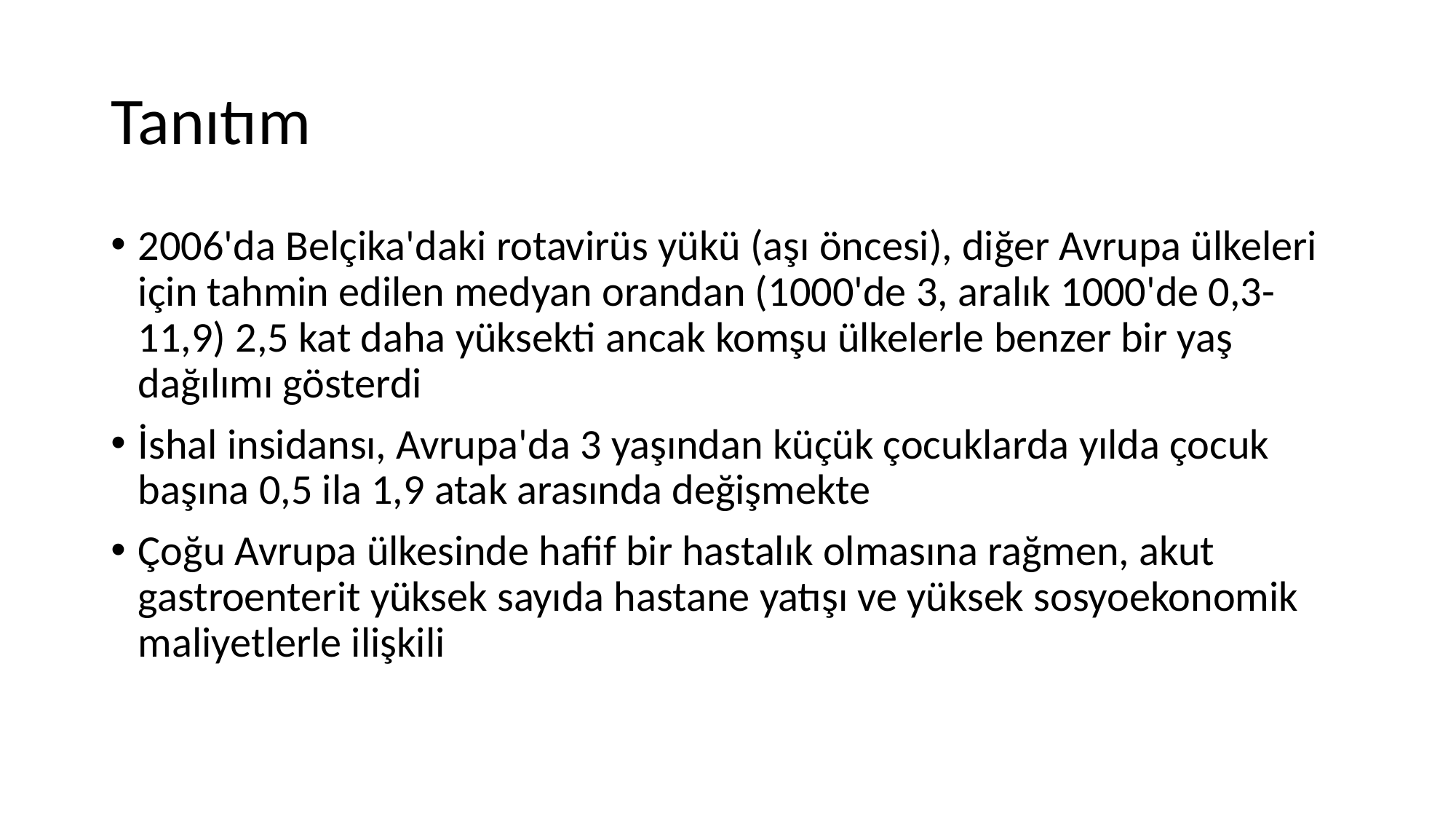

# Tanıtım
2006'da Belçika'daki rotavirüs yükü (aşı öncesi), diğer Avrupa ülkeleri için tahmin edilen medyan orandan (1000'de 3, aralık 1000'de 0,3-11,9) 2,5 kat daha yüksekti ancak komşu ülkelerle benzer bir yaş dağılımı gösterdi
İshal insidansı, Avrupa'da 3 yaşından küçük çocuklarda yılda çocuk başına 0,5 ila 1,9 atak arasında değişmekte
Çoğu Avrupa ülkesinde hafif bir hastalık olmasına rağmen, akut gastroenterit yüksek sayıda hastane yatışı ve yüksek sosyoekonomik maliyetlerle ilişkili